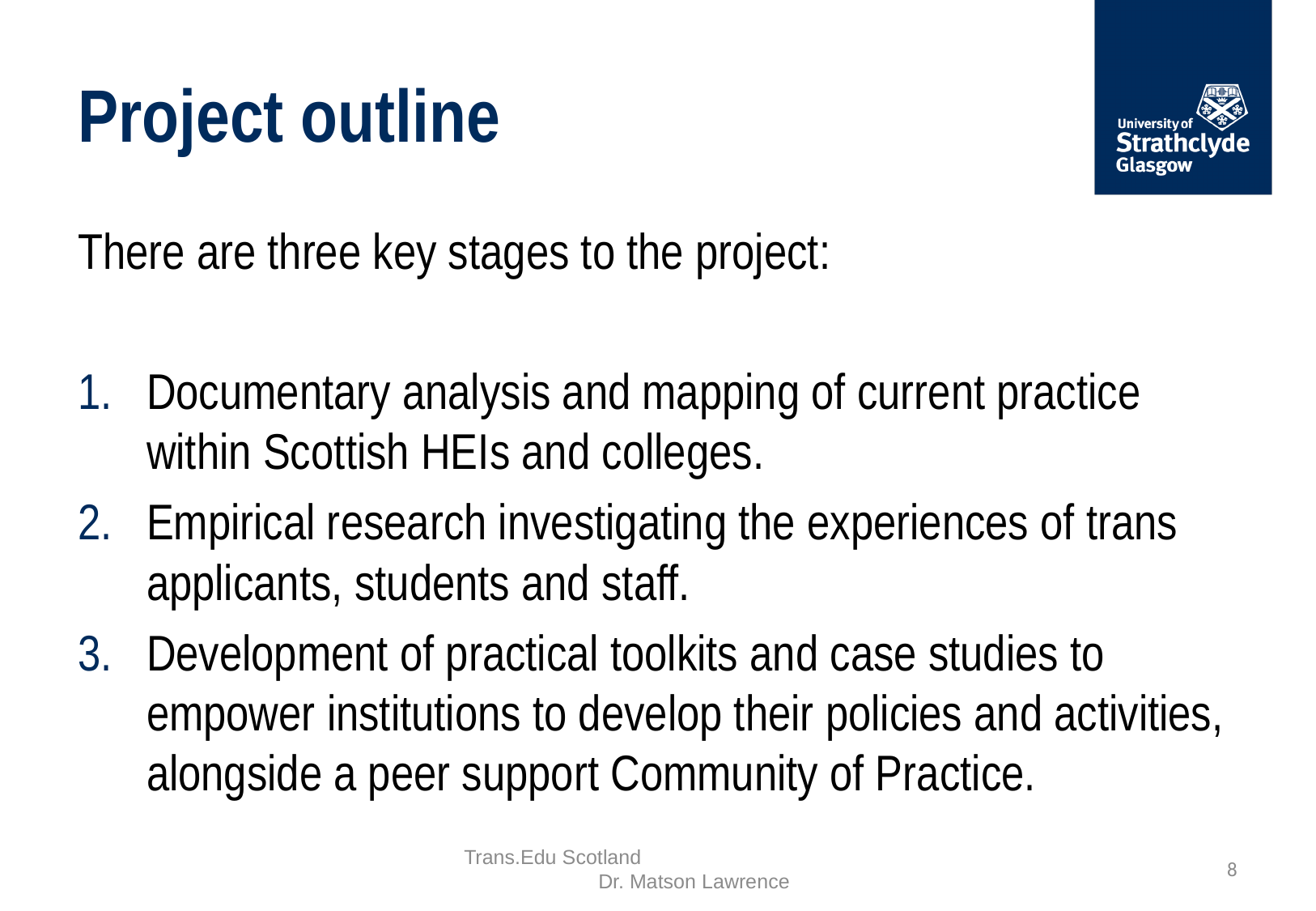

# Project outline
There are three key stages to the project:

Documentary analysis and mapping of current practice within Scottish HEIs and colleges.
Empirical research investigating the experiences of trans applicants, students and staff.
Development of practical toolkits and case studies to empower institutions to develop their policies and activities, alongside a peer support Community of Practice.

Trans.Edu Scotland                                                   Dr. Matson Lawrence
8